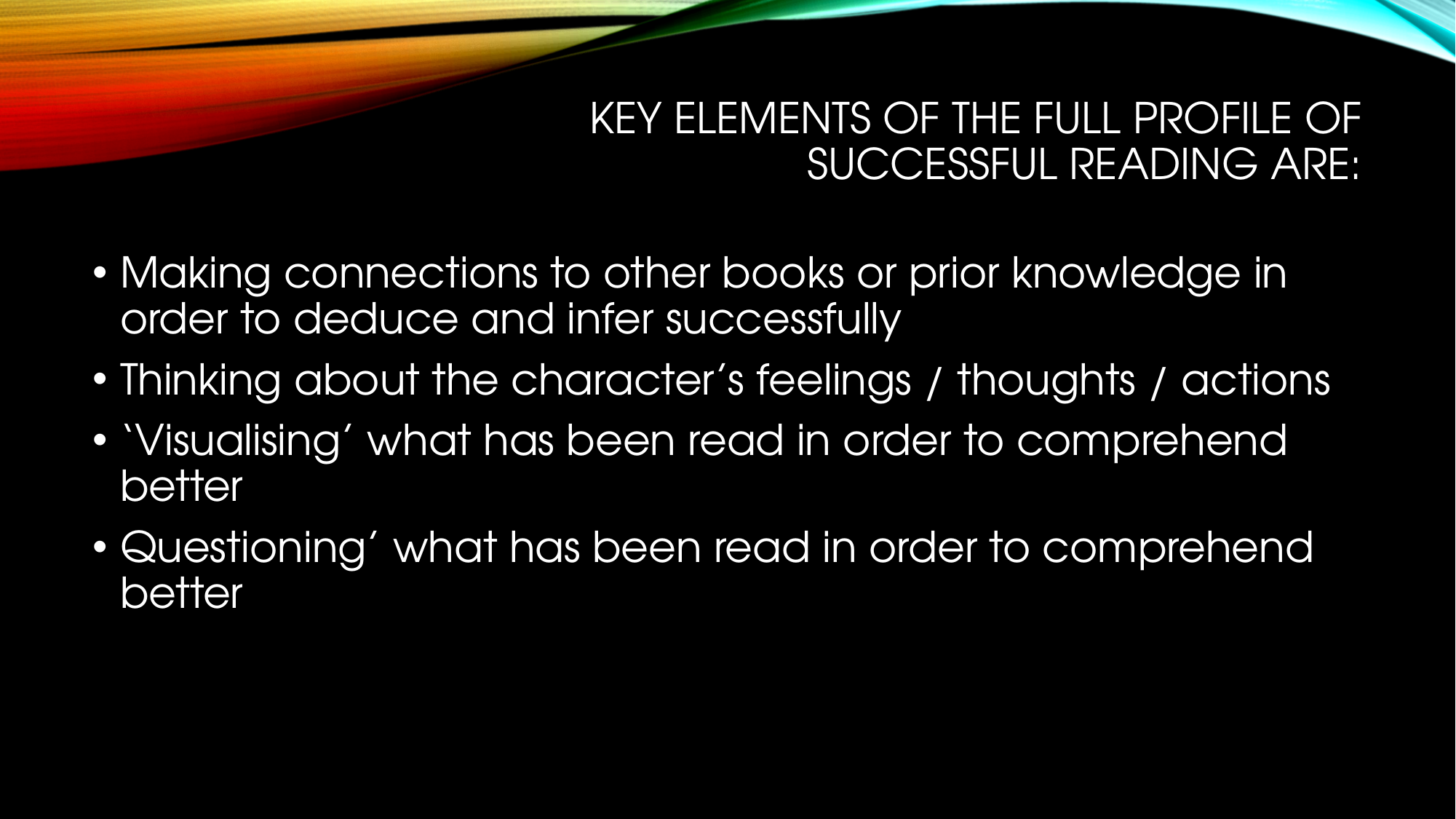

# Key elements of the full profile of successful reading are:
Making connections to other books or prior knowledge in order to deduce and infer successfully
Thinking about the character’s feelings / thoughts / actions
‘Visualising’ what has been read in order to comprehend better
Questioning’ what has been read in order to comprehend better